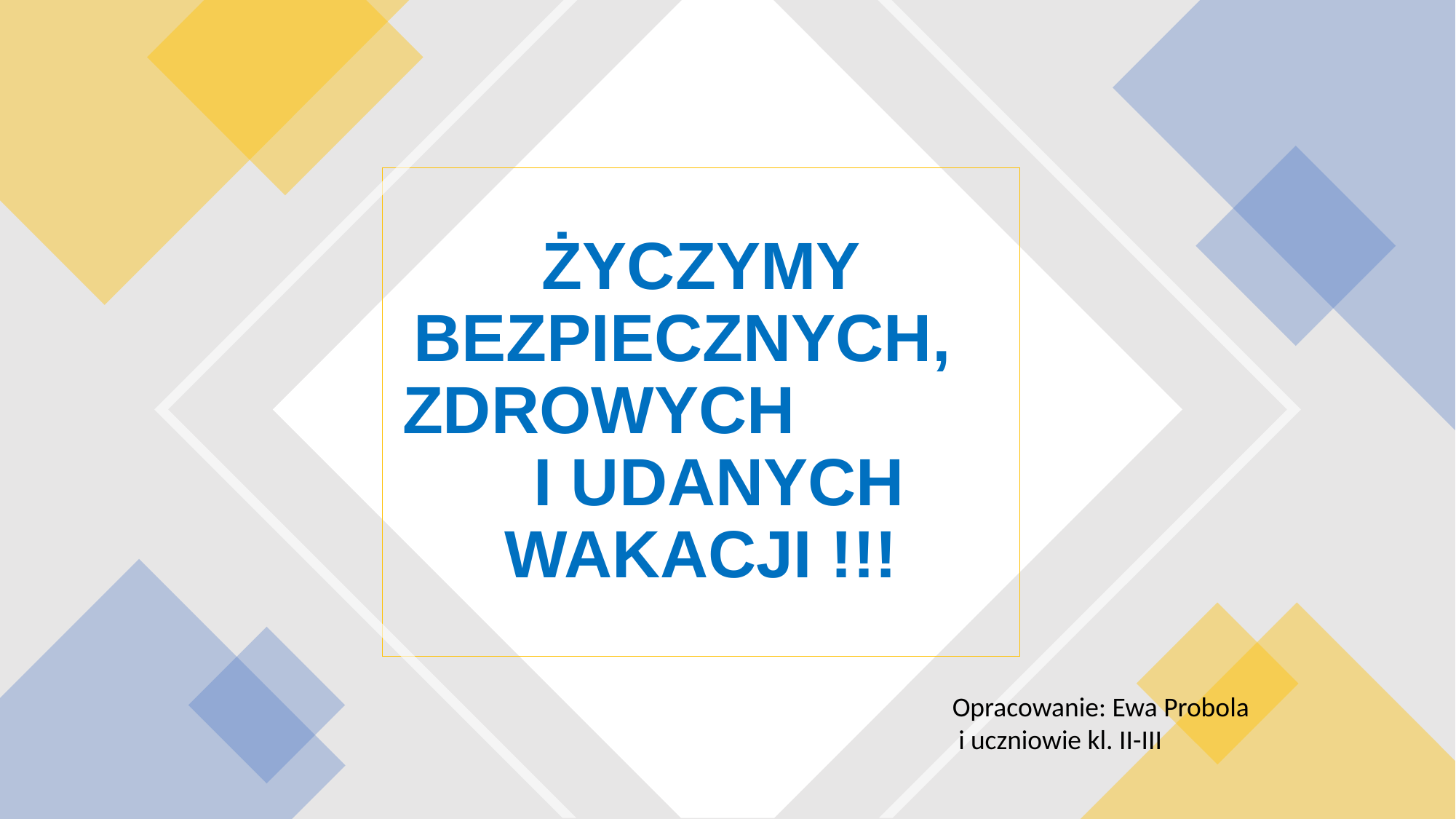

ŻYCZYMY BEZPIECZNYCH,  ZDROWYCH              I UDANYCH WAKACJI !!!

Opracowanie: Ewa Probola
 i uczniowie kl. II-III